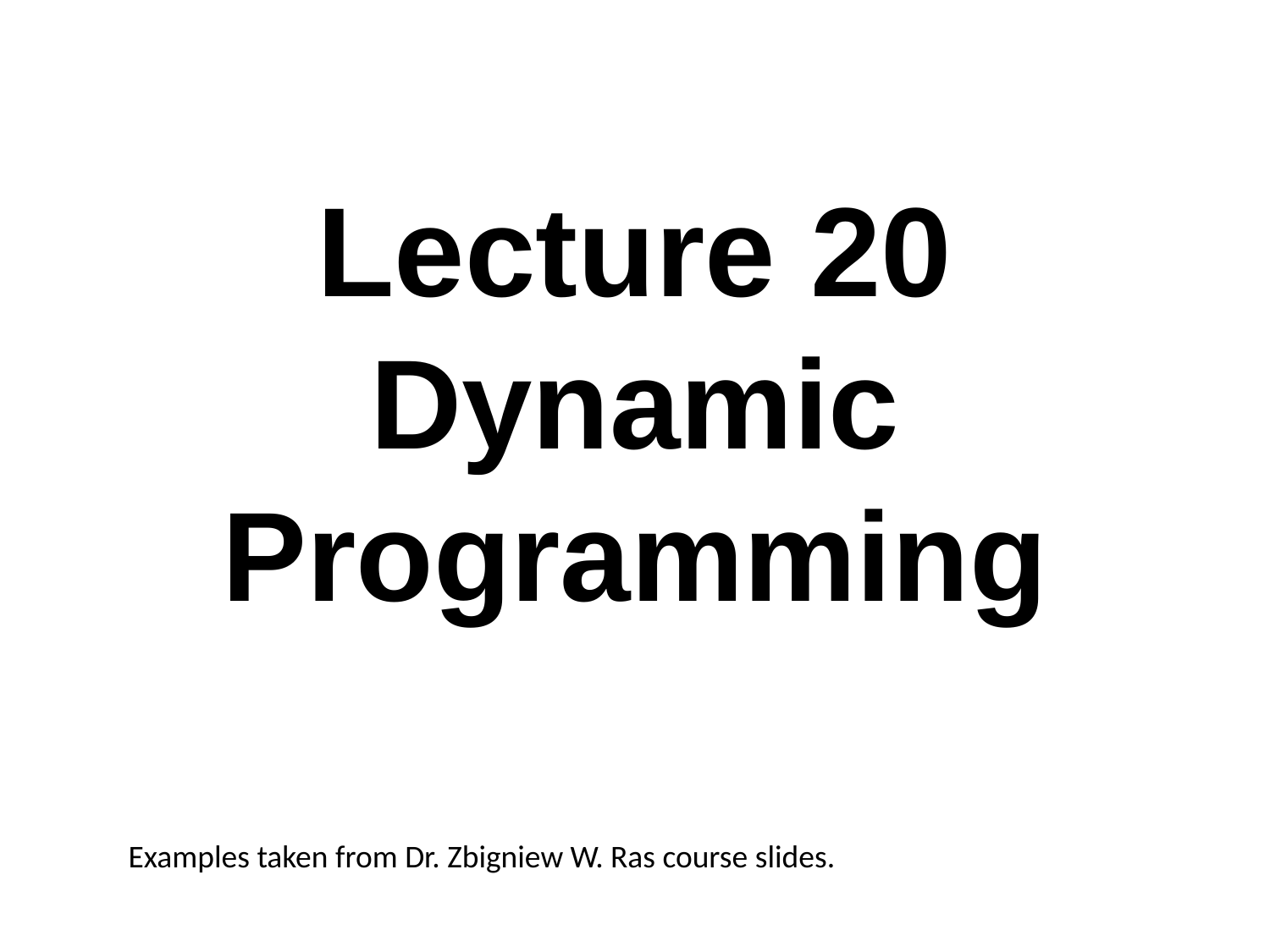

# Lecture 20 Dynamic Programming
Examples taken from Dr. Zbigniew W. Ras course slides.